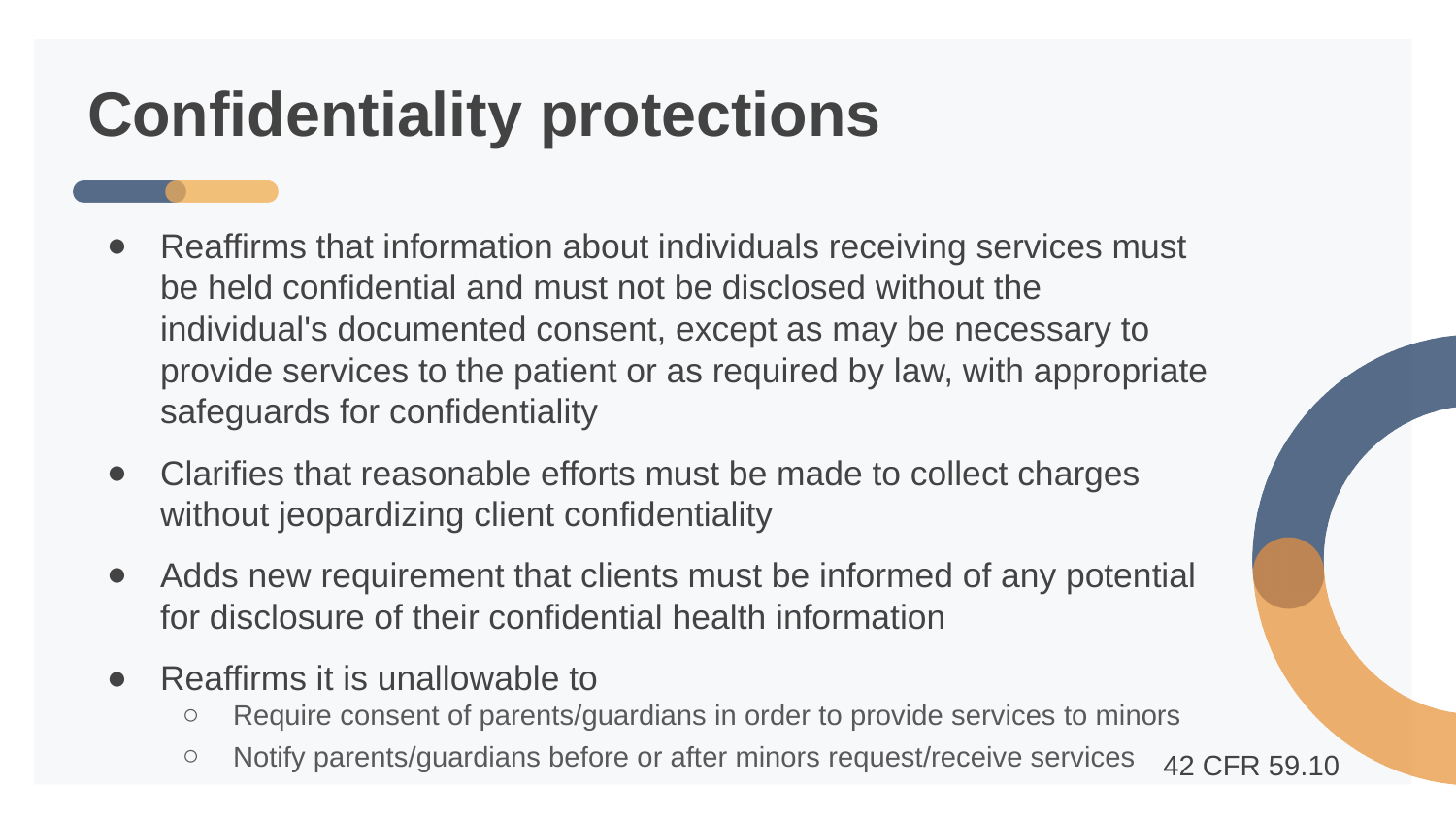

# Confidentiality protections

Reaffirms that information about individuals receiving services must be held confidential and must not be disclosed without the individual's documented consent, except as may be necessary to provide services to the patient or as required by law, with appropriate safeguards for confidentiality
Clarifies that reasonable efforts must be made to collect charges without jeopardizing client confidentiality
Adds new requirement that clients must be informed of any potential for disclosure of their confidential health information
Reaffirms it is unallowable to
Require consent of parents/guardians in order to provide services to minors
Notify parents/guardians before or after minors request/receive services
42 CFR 59.10